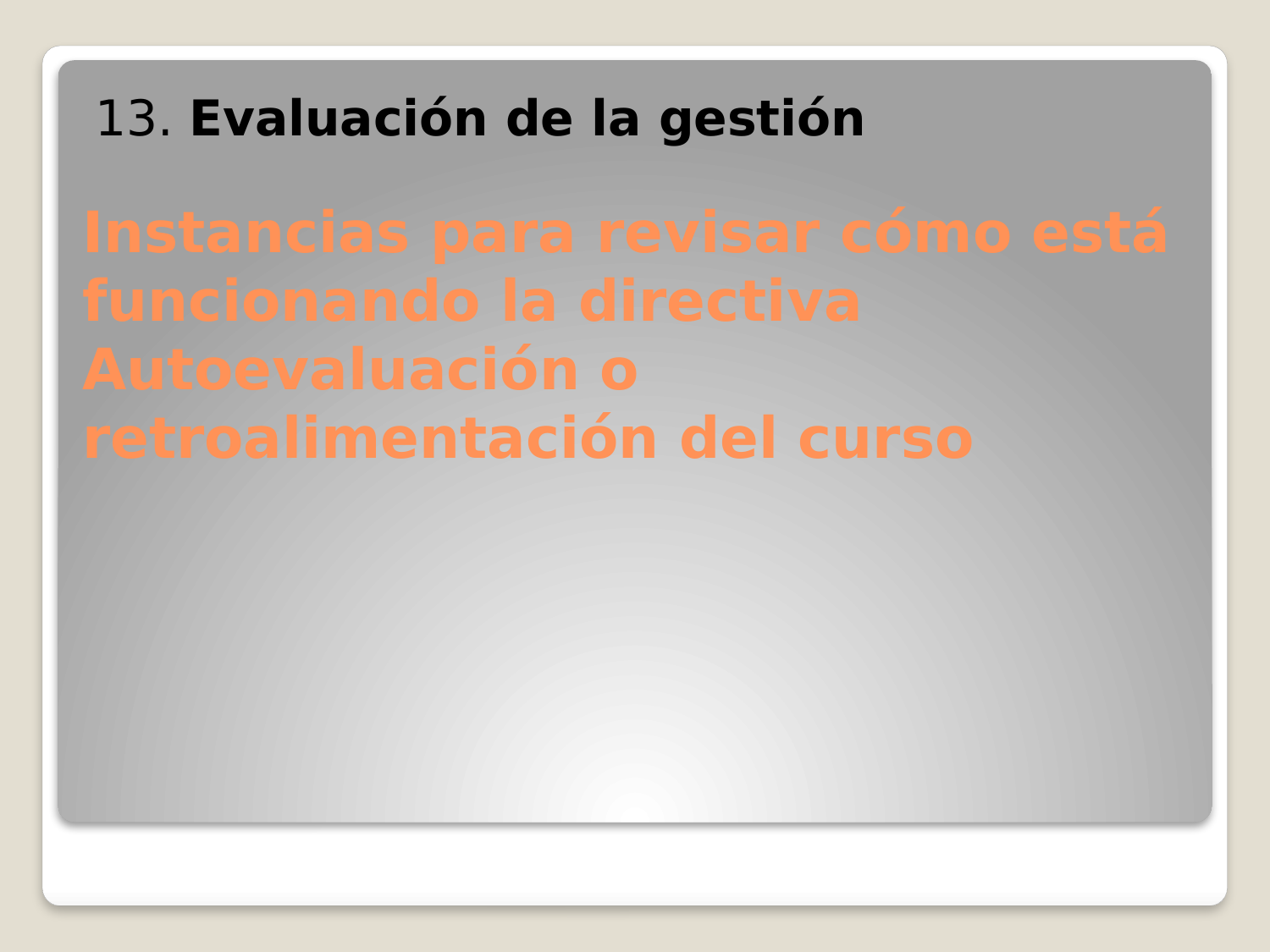

13. Evaluación de la gestión
# Instancias para revisar cómo está funcionando la directiva Autoevaluación o retroalimentación del curso